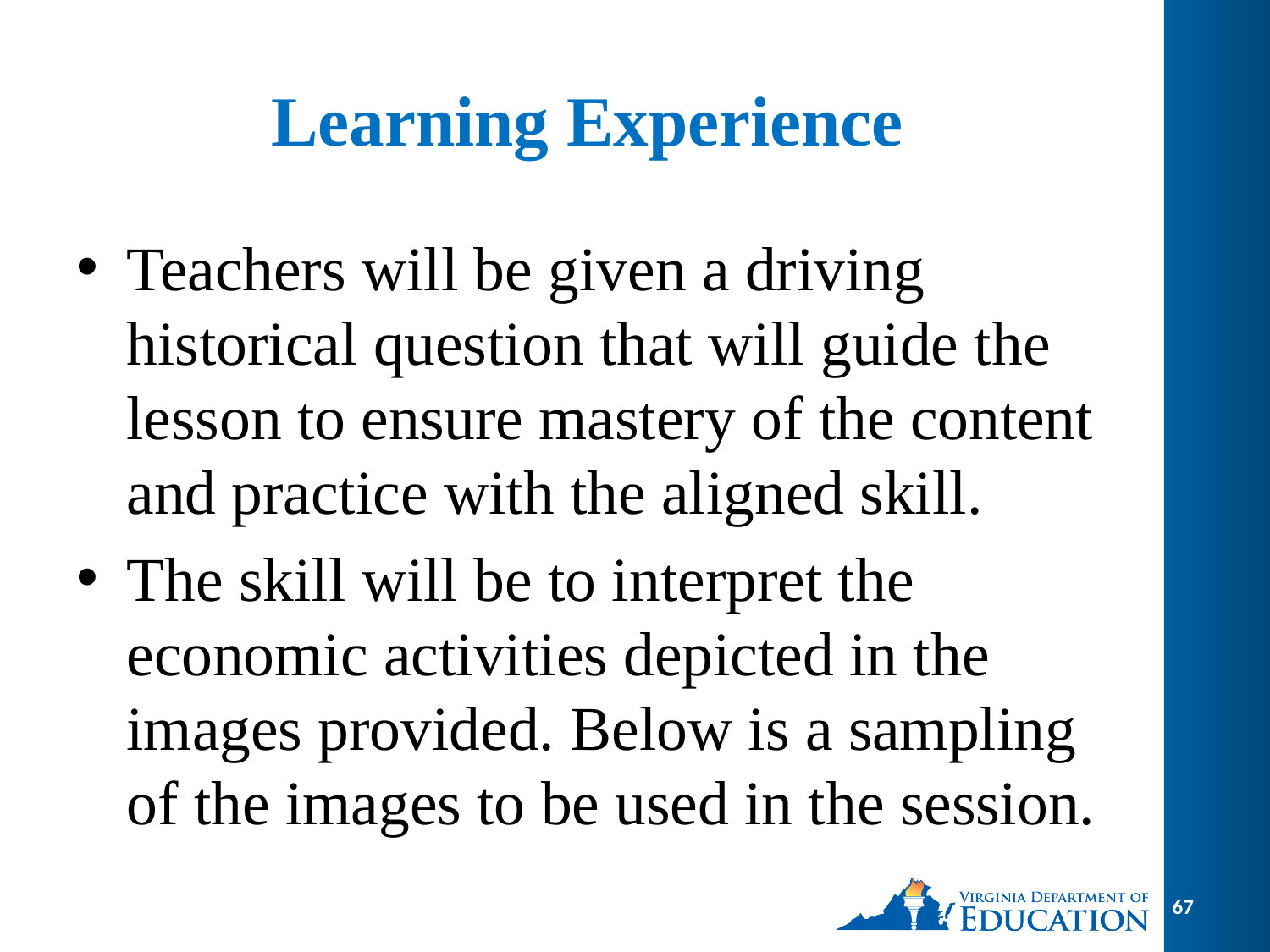

# Learning Experience
Teachers will be given a driving historical question that will guide the lesson to ensure mastery of the content and practice with the aligned skill.
The skill will be to interpret the economic activities depicted in the images provided. Below is a sampling of the images to be used in the session.

67